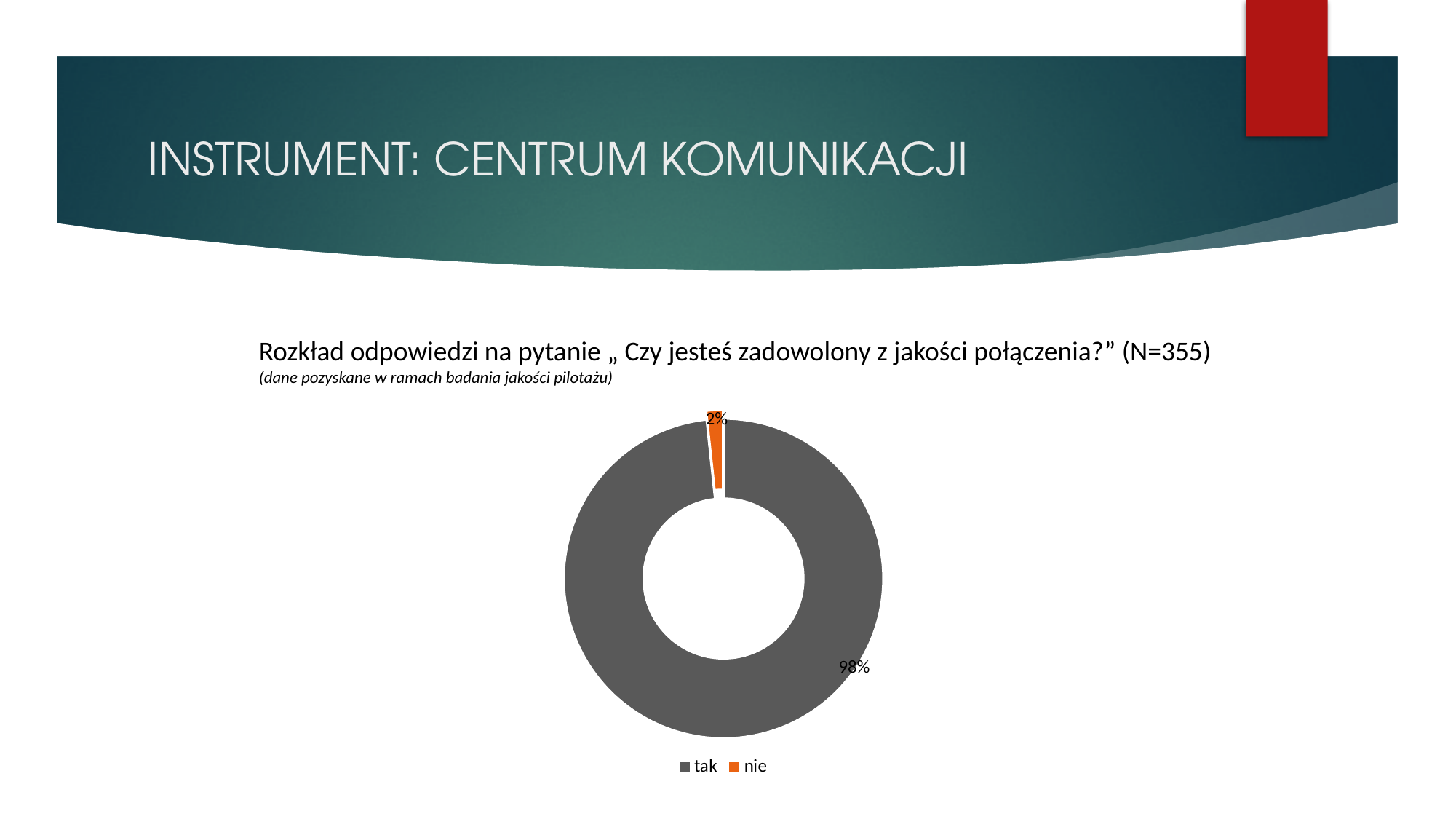

# INSTRUMENT: CENTRUM KOMUNIKACJI
Rozkład odpowiedzi na pytanie „ Czy jesteś zadowolony z jakości połączenia?” (N=355)
(dane pozyskane w ramach badania jakości pilotażu)

### Chart

| Category |  |
|---|---|
| tak | 0.9831 |
| nie | 0.0169 |